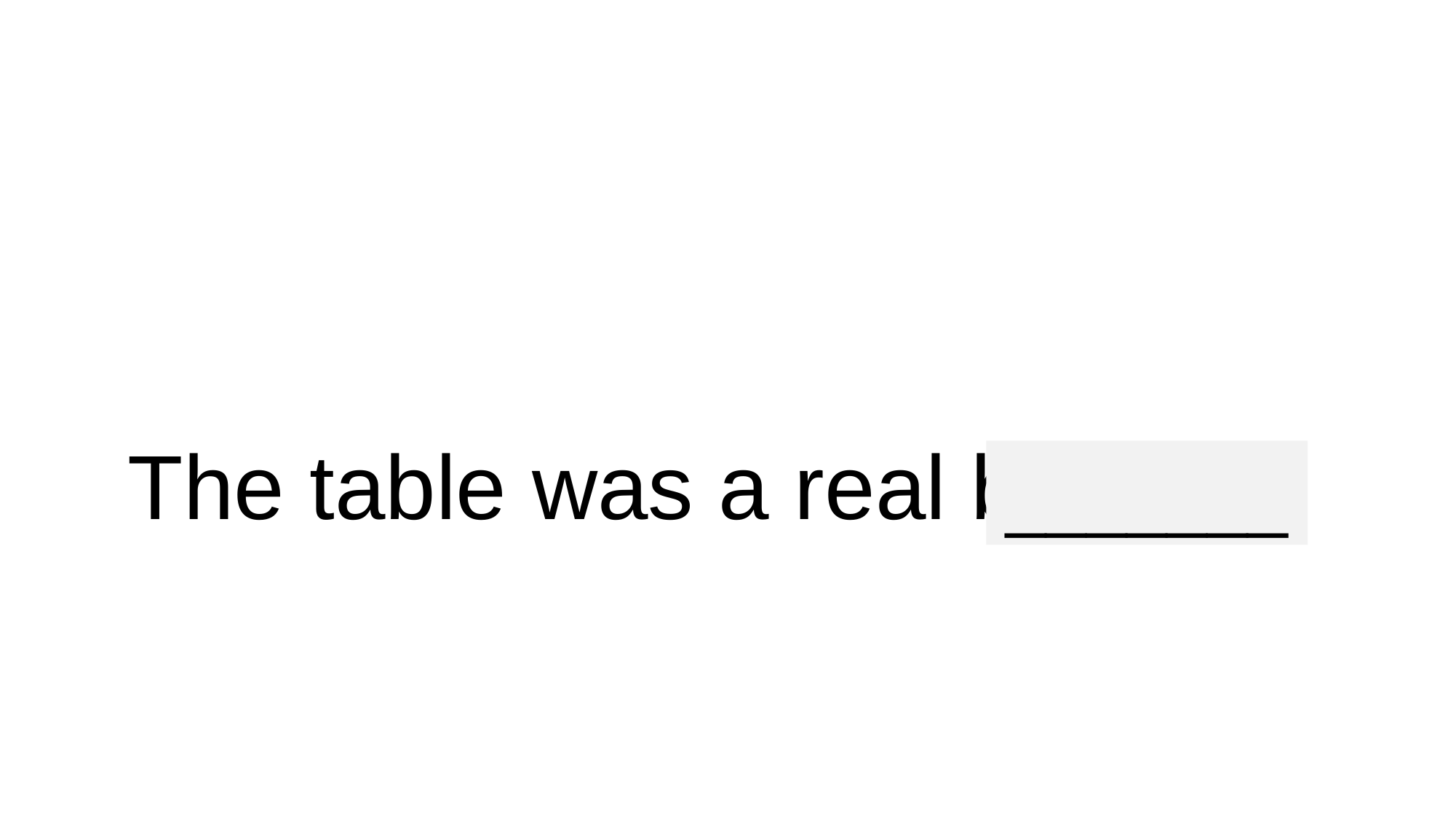

# The table was a real bargain.
_______